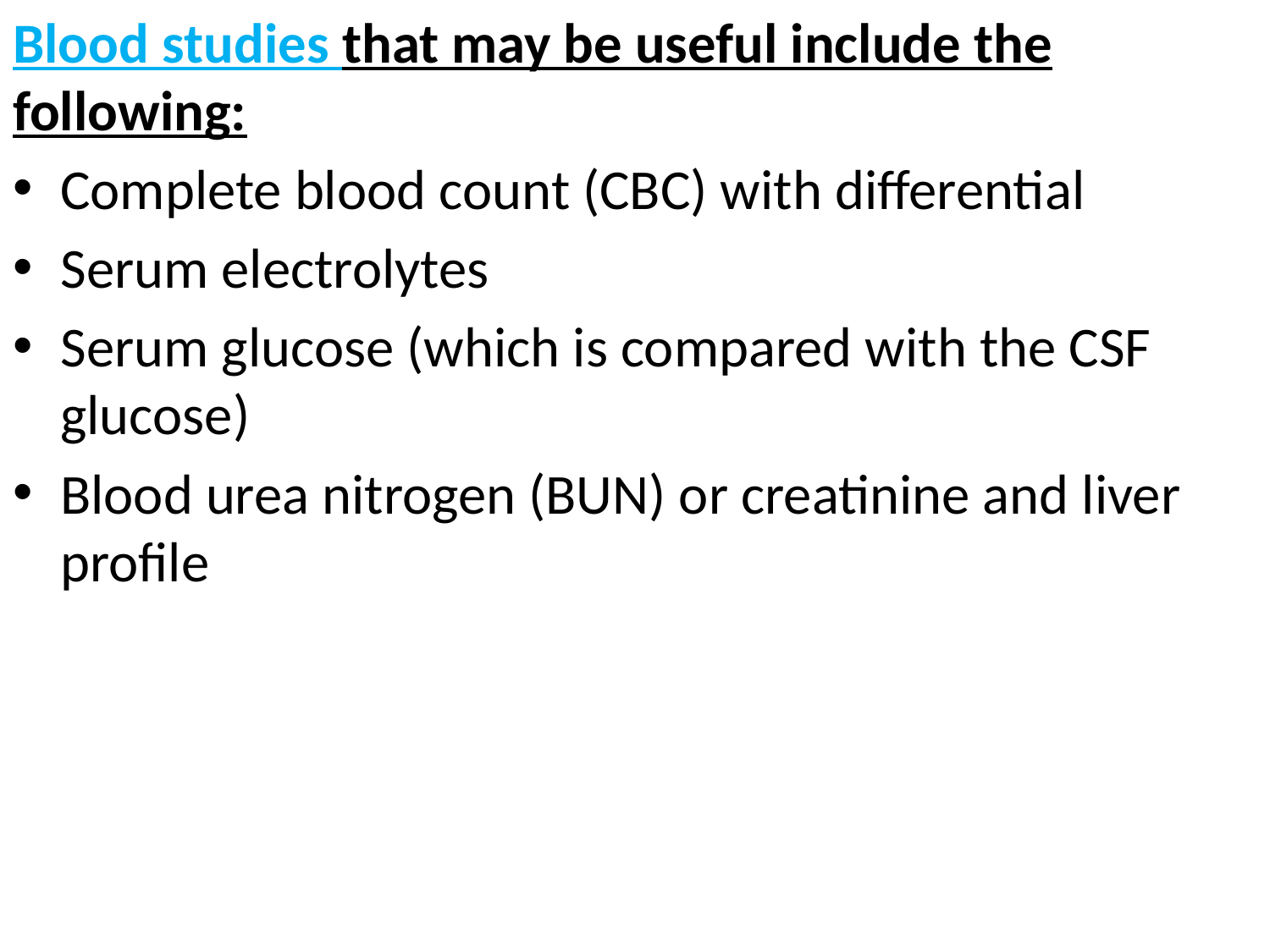

Blood studies that may be useful include the following:
Complete blood count (CBC) with differential
Serum electrolytes
Serum glucose (which is compared with the CSF glucose)
Blood urea nitrogen (BUN) or creatinine and liver profile